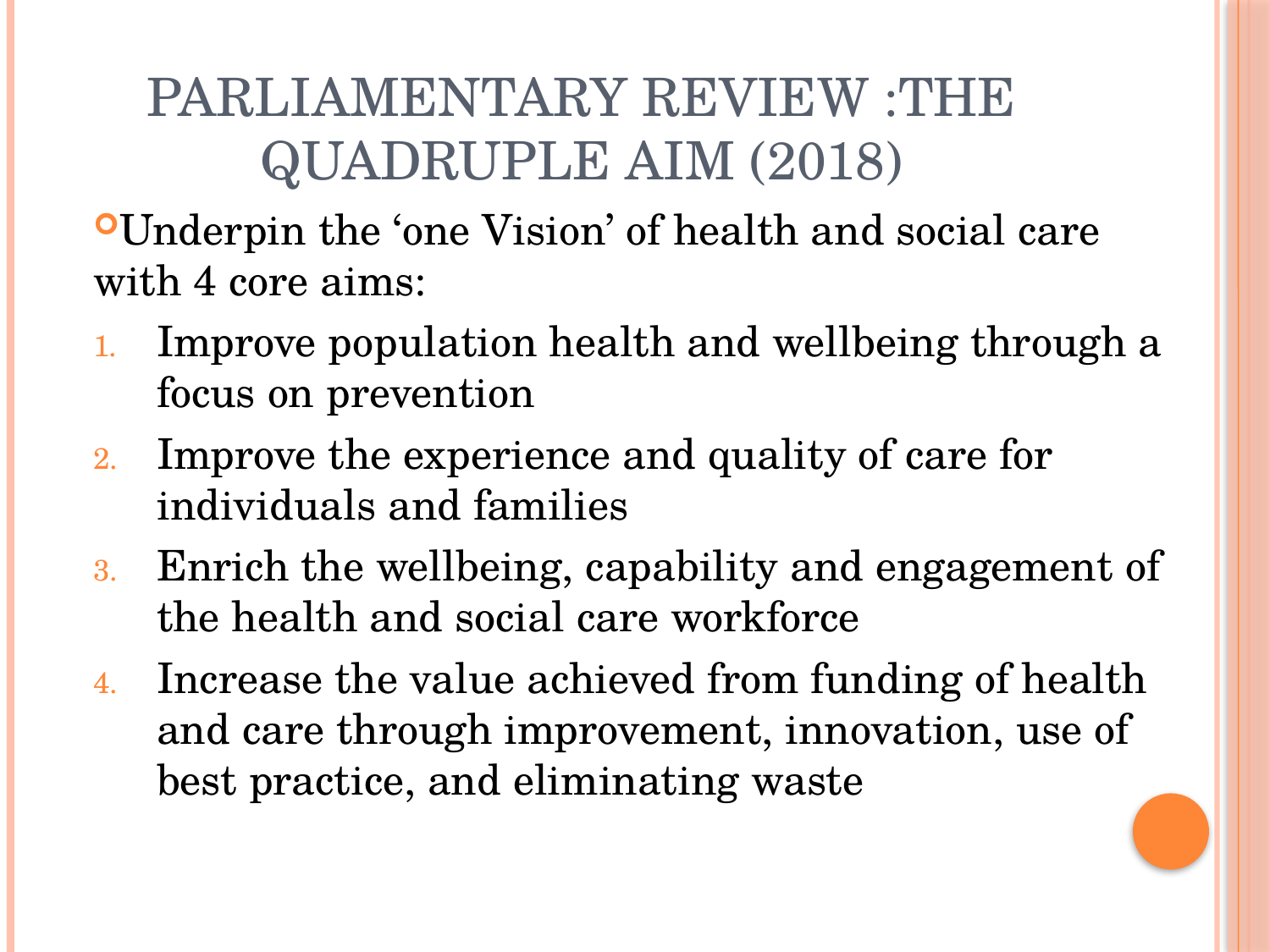

# PARLIAMENTARY REVIEW :The Quadruple Aim (2018)
Underpin the ‘one Vision’ of health and social care with 4 core aims:
Improve population health and wellbeing through a focus on prevention
Improve the experience and quality of care for individuals and families
Enrich the wellbeing, capability and engagement of the health and social care workforce
Increase the value achieved from funding of health and care through improvement, innovation, use of best practice, and eliminating waste